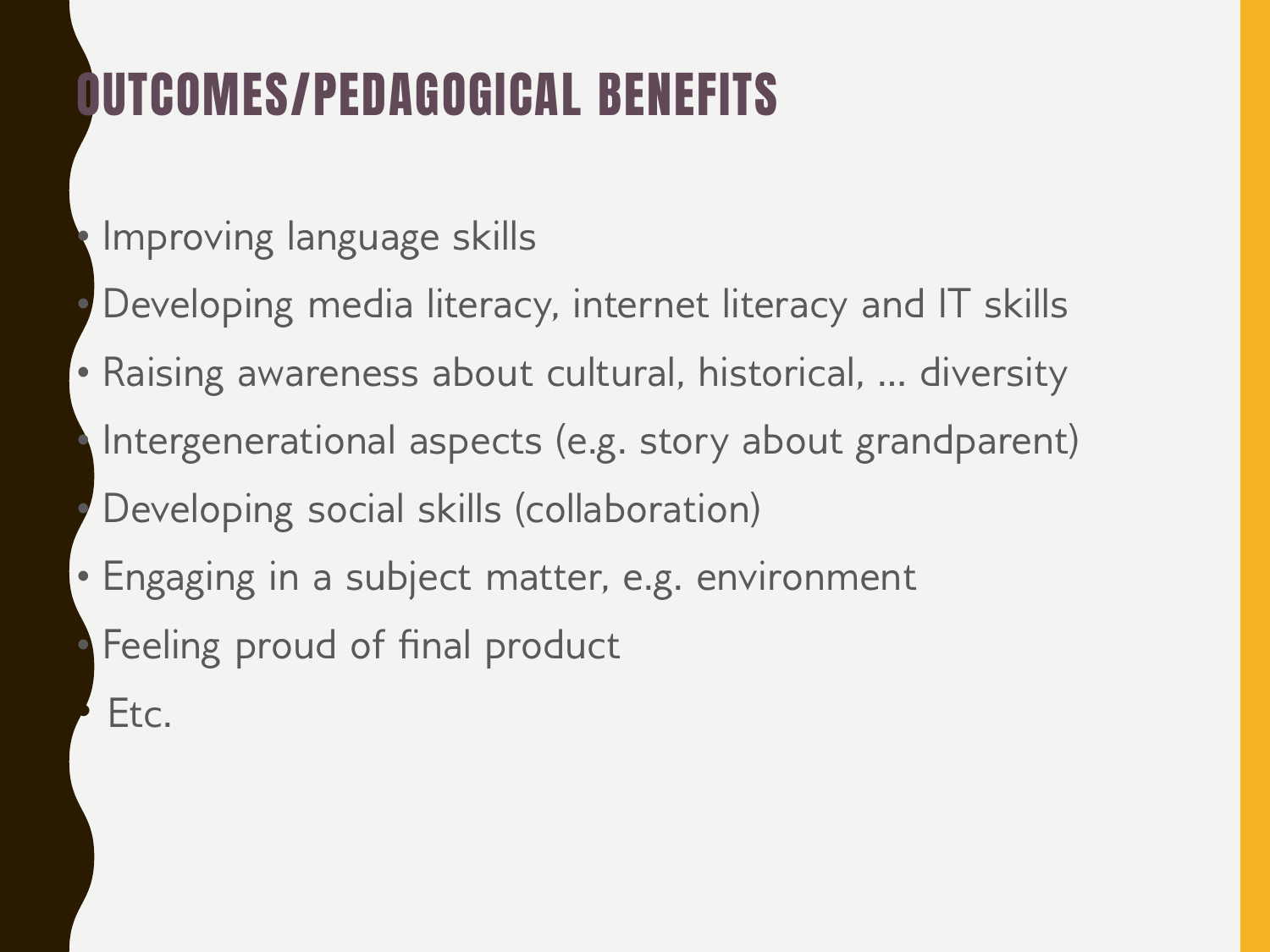

# Outcomes/Pedagogical benefits
• Improving language skills
• Developing media literacy, internet literacy and IT skills
• Raising awareness about cultural, historical, … diversity
• Intergenerational aspects (e.g. story about grandparent)
• Developing social skills (collaboration)
• Engaging in a subject matter, e.g. environment
• Feeling proud of final product
Etc.